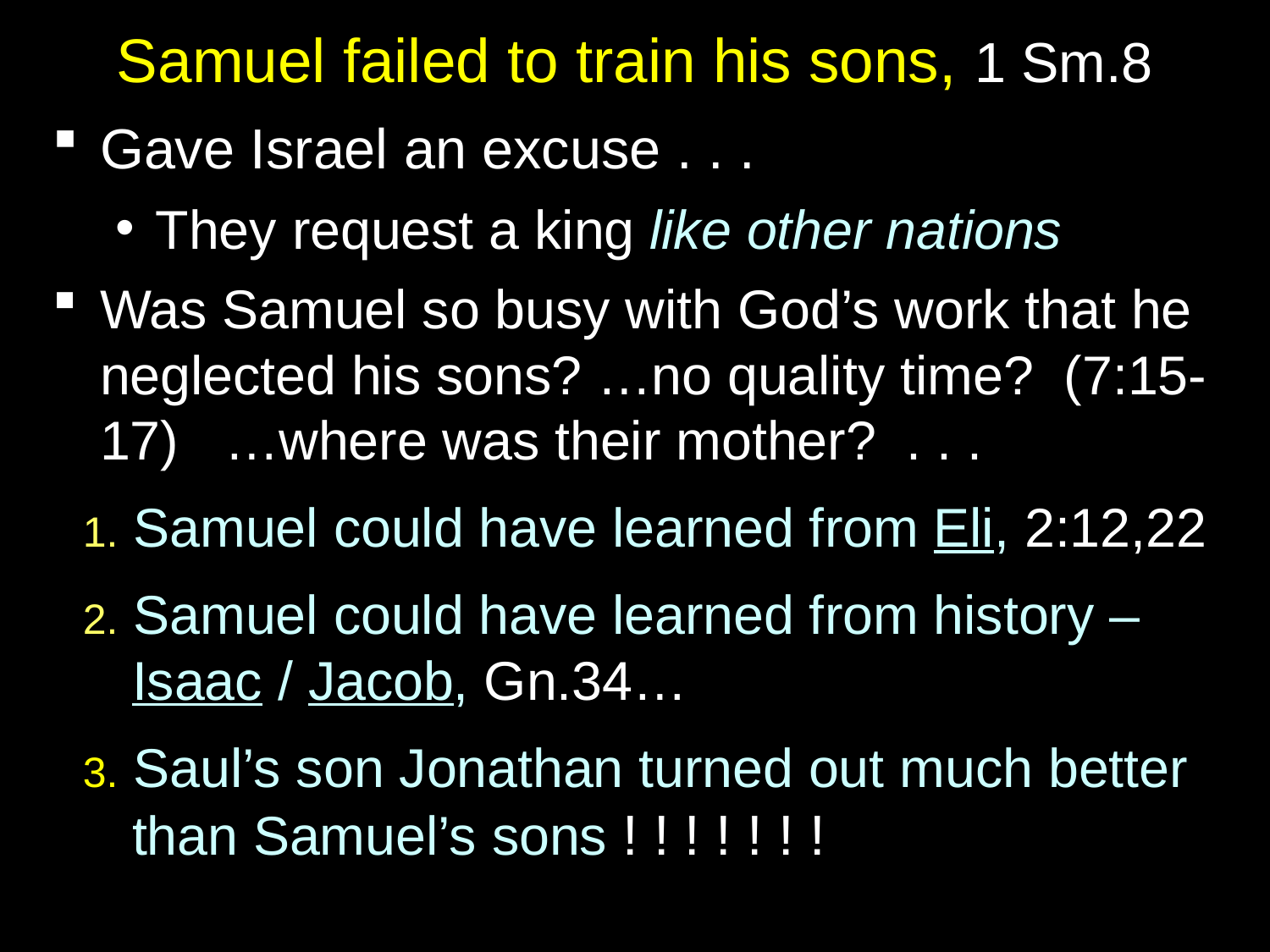

# Samuel failed to train his sons, 1 Sm.8
Gave Israel an excuse . . .
They request a king like other nations
Was Samuel so busy with God’s work that he neglected his sons? …no quality time?  (7:15-17)   …where was their mother?  . . .
  1. Samuel could have learned from Eli, 2:12,22
  2. Samuel could have learned from history – Isaac / Jacob, Gn.34…
  3. Saul’s son Jonathan turned out much better than Samuel’s sons ! ! ! ! ! ! !